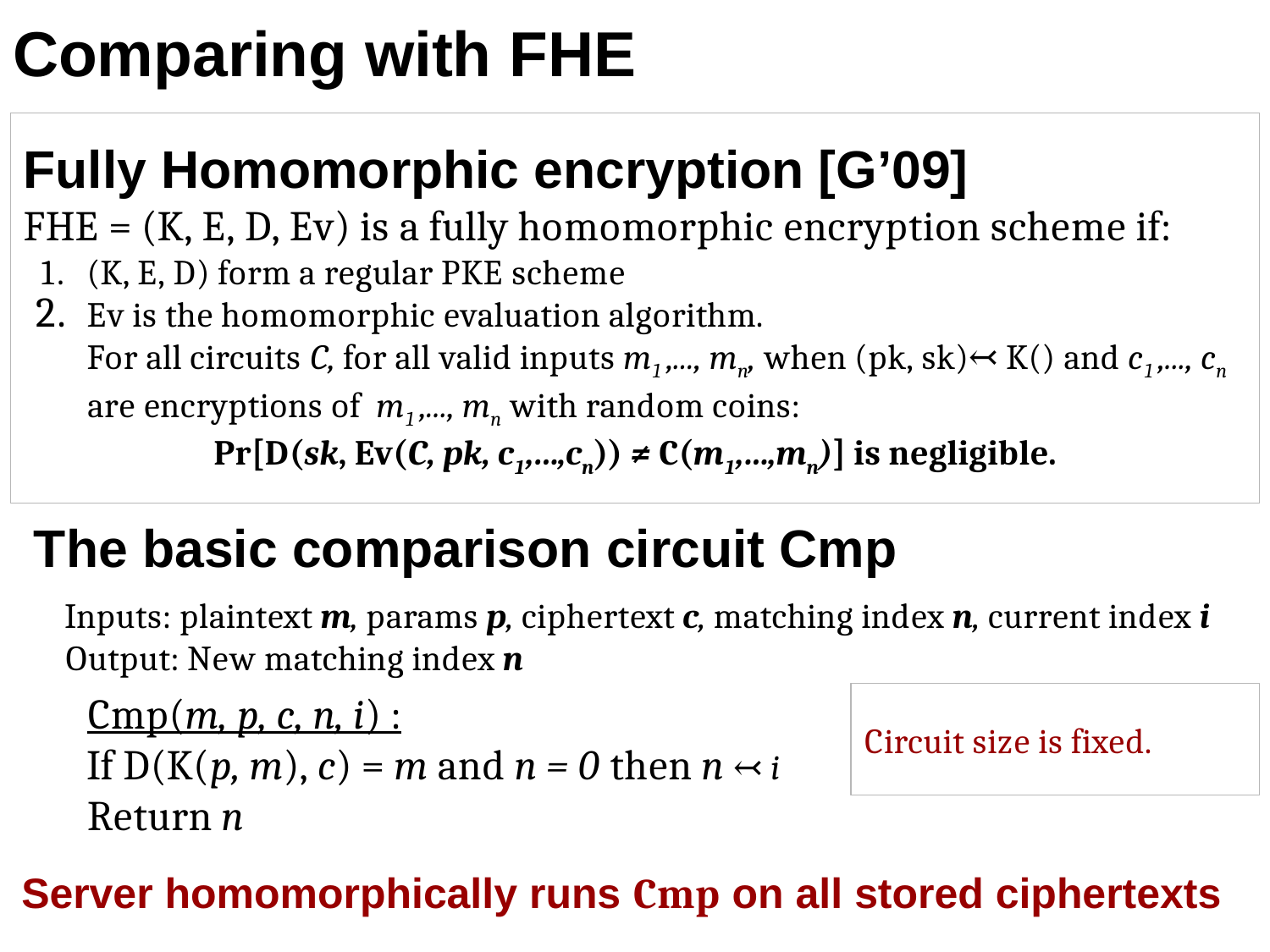

# Comparing with FHE
Fully Homomorphic encryption [G’09]
FHE = (K, E, D, Ev) is a fully homomorphic encryption scheme if:
(K, E, D) form a regular PKE scheme
Ev is the homomorphic evaluation algorithm.
For all circuits C, for all valid inputs m1 ,..., mn, when (pk, sk)↢ K() and c1 ,..., cn are encryptions of  m1 ,..., mn with random coins:
Pr[D(sk, Ev(C, pk, c1,...,cn)) ≠ C(m1,...,mn)] is negligible.
The basic comparison circuit Cmp
Inputs: plaintext m, params p, ciphertext c, matching index n, current index i
Output: New matching index n
Circuit size is fixed.
Cmp(m, p, c, n, i) :
If D(K(p, m), c) = m and n = 0 then n ↢ i
Return n

Server homomorphically runs Cmp on all stored ciphertexts